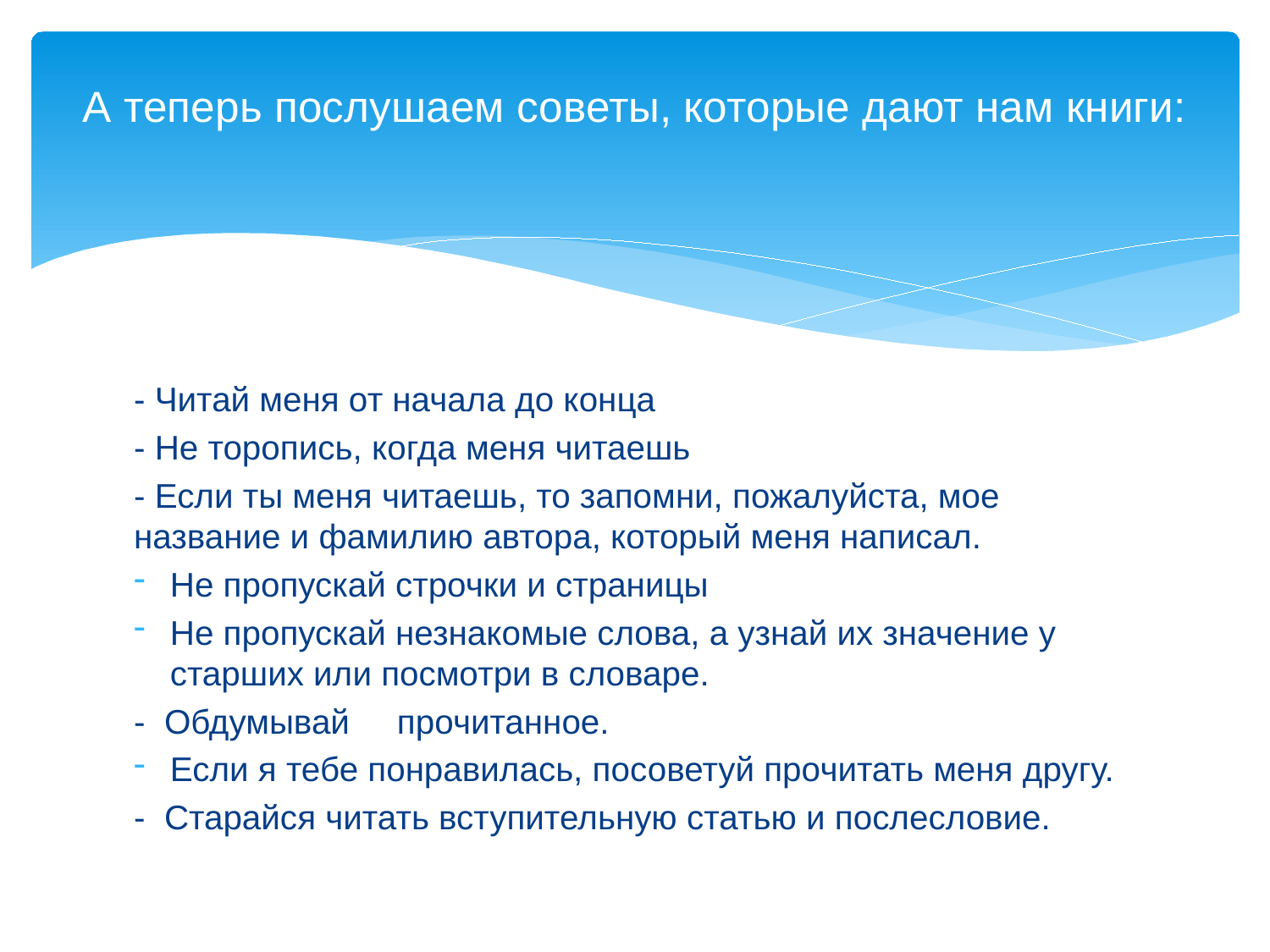

# А теперь послушаем советы, которые дают нам книги:
- Читай меня от начала до конца
- Не торопись, когда меня читаешь
- Если ты меня читаешь, то запомни, пожалуйста, мое название и фамилию автора, который меня написал.
Не пропускай строчки и страницы
Не пропускай незнакомые слова, а узнай их значение у старших или посмотри в словаре.
-  Обдумывай     прочитанное.
Если я тебе понравилась, посоветуй прочитать меня другу.
-  Старайся читать вступительную статью и послесловие.